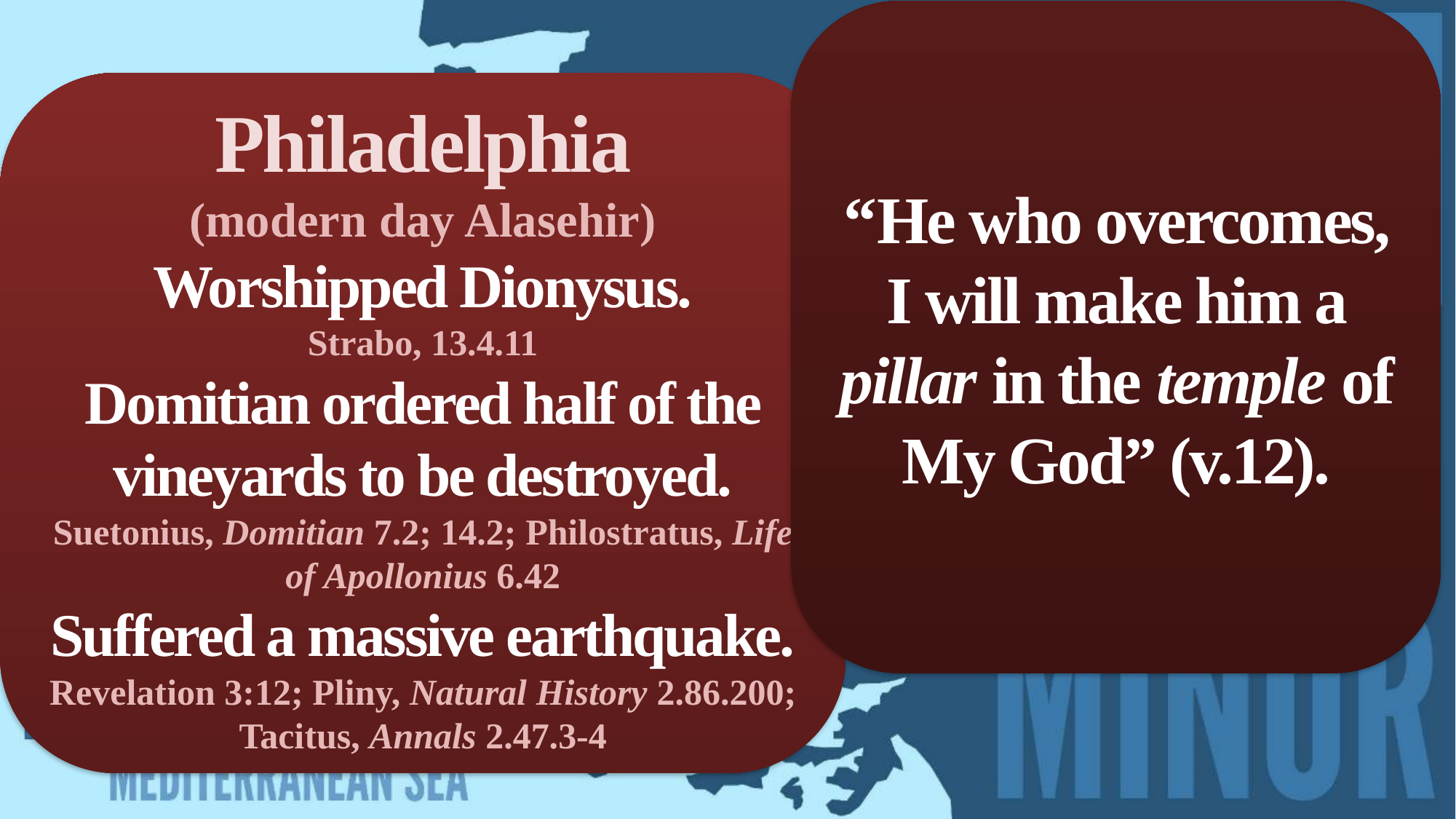

“He who overcomes, I will make him a pillar in the temple of My God” (v.12).
Philadelphia
(modern day Alasehir)
Worshipped Dionysus.
Strabo, 13.4.11
Domitian ordered half of the vineyards to be destroyed.
Suetonius, Domitian 7.2; 14.2; Philostratus, Life of Apollonius 6.42
Suffered a massive earthquake.
Revelation 3:12; Pliny, Natural History 2.86.200; Tacitus, Annals 2.47.3-4